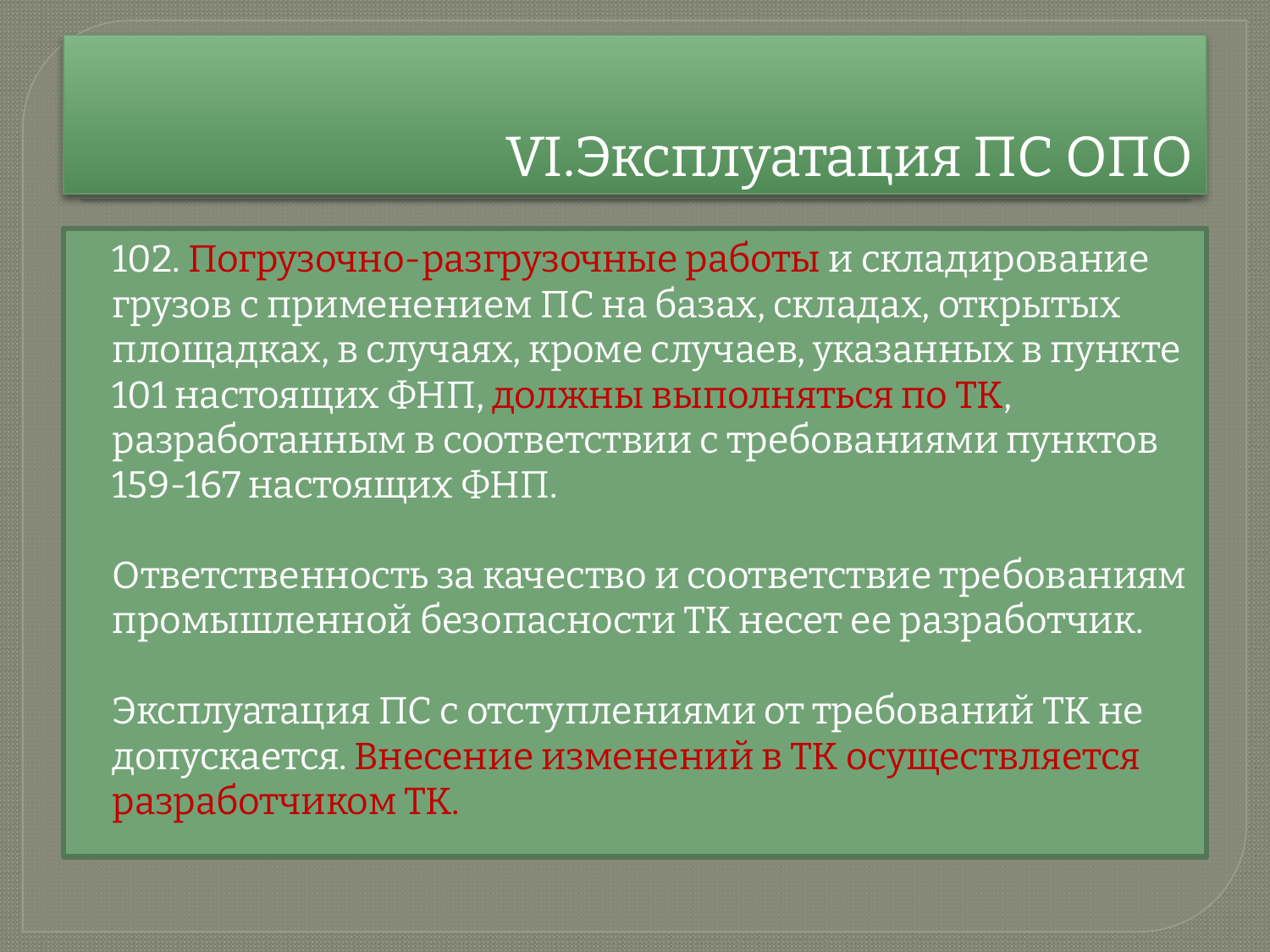

# VI.Эксплуатация ПС ОПО
102. Погрузочно-разгрузочные работы и складирование грузов с применением ПС на базах, складах, открытых площадках, в случаях, кроме случаев, указанных в пункте 101 настоящих ФНП, должны выполняться по ТК, разработанным в соответствии с требованиями пунктов 159-167 настоящих ФНП.

Ответственность за качество и соответствие требованиям промышленной безопасности ТК несет ее разработчик.

Эксплуатация ПС с отступлениями от требований ТК не допускается. Внесение изменений в ТК осуществляется разработчиком ТК.